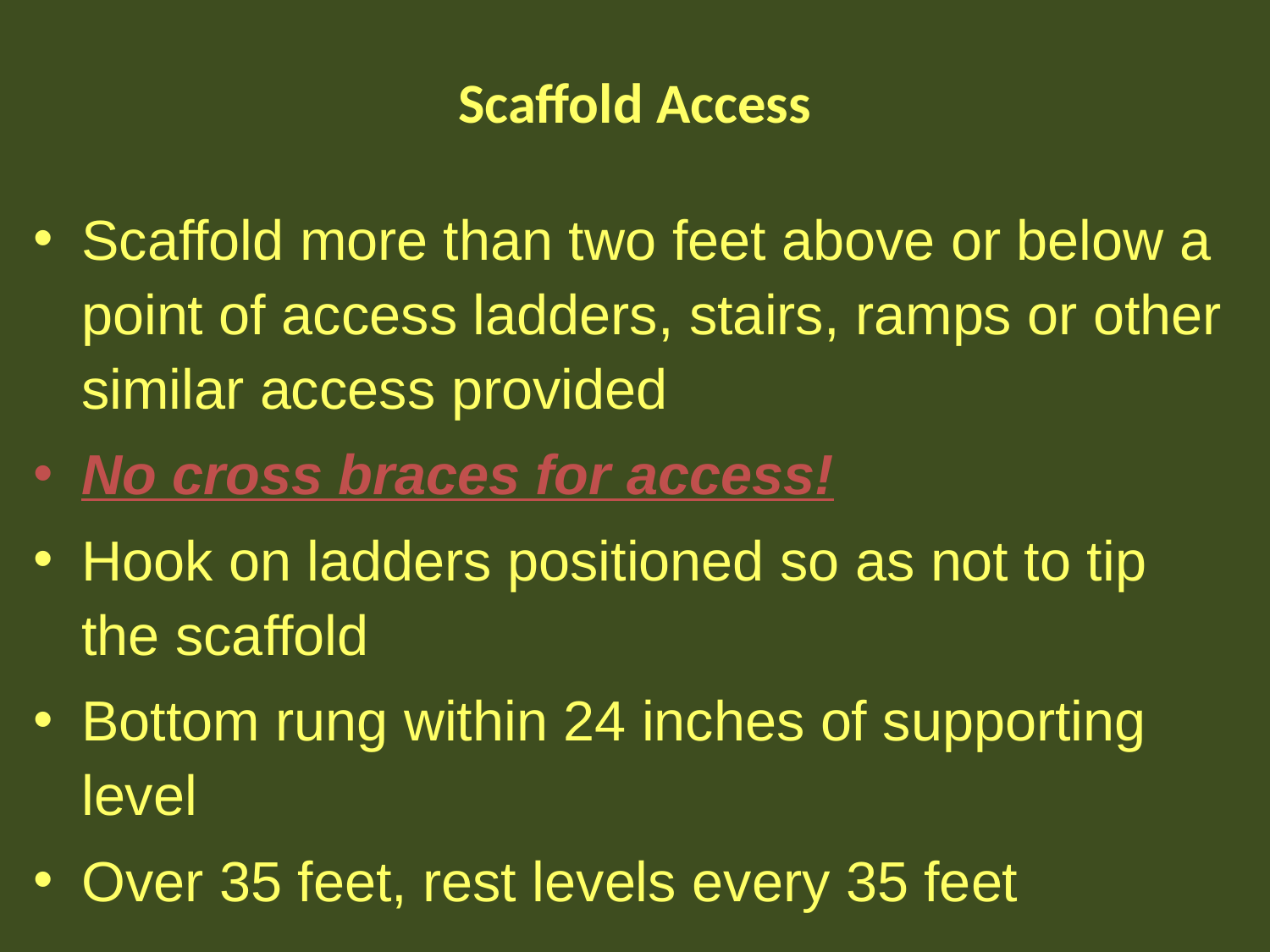

# Scaffold Access
Scaffold more than two feet above or below a point of access ladders, stairs, ramps or other similar access provided
No cross braces for access!
Hook on ladders positioned so as not to tip the scaffold
Bottom rung within 24 inches of supporting level
Over 35 feet, rest levels every 35 feet